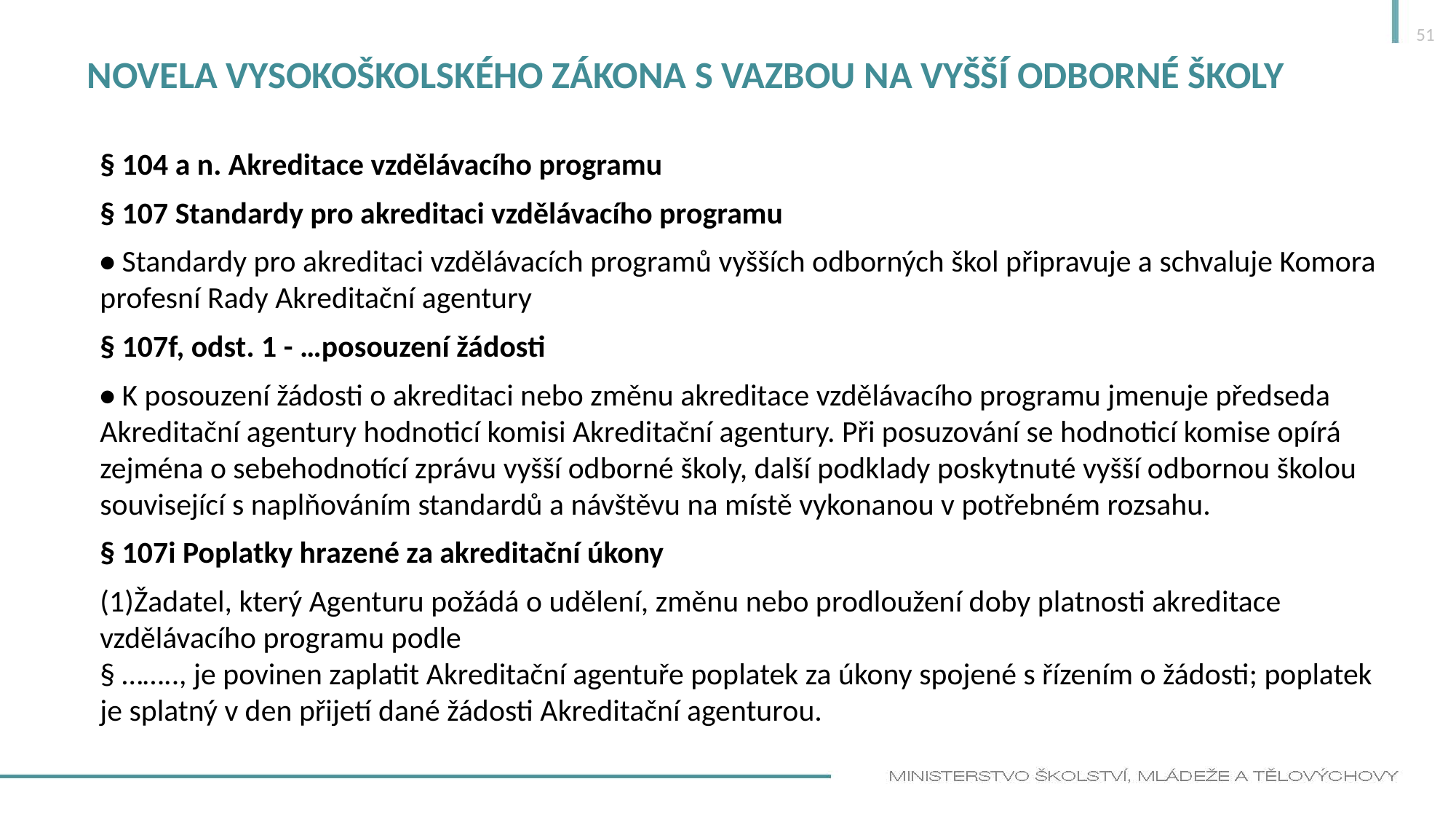

51
# Novela vysokoškolského zákona s vazbou na vyšší odborné školy
§ 104 a n. Akreditace vzdělávacího programu
§ 107 Standardy pro akreditaci vzdělávacího programu
• Standardy pro akreditaci vzdělávacích programů vyšších odborných škol připravuje a schvaluje Komora profesní Rady Akreditační agentury
§ 107f, odst. 1 - …posouzení žádosti
• K posouzení žádosti o akreditaci nebo změnu akreditace vzdělávacího programu jmenuje předseda Akreditační agentury hodnoticí komisi Akreditační agentury. Při posuzování se hodnoticí komise opírá zejména o sebehodnotící zprávu vyšší odborné školy, další podklady poskytnuté vyšší odbornou školou související s naplňováním standardů a návštěvu na místě vykonanou v potřebném rozsahu.
§ 107i Poplatky hrazené za akreditační úkony
(1)Žadatel, který Agenturu požádá o udělení, změnu nebo prodloužení doby platnosti akreditace vzdělávacího programu podle
§ …….., je povinen zaplatit Akreditační agentuře poplatek za úkony spojené s řízením o žádosti; poplatek je splatný v den přijetí dané žádosti Akreditační agenturou.